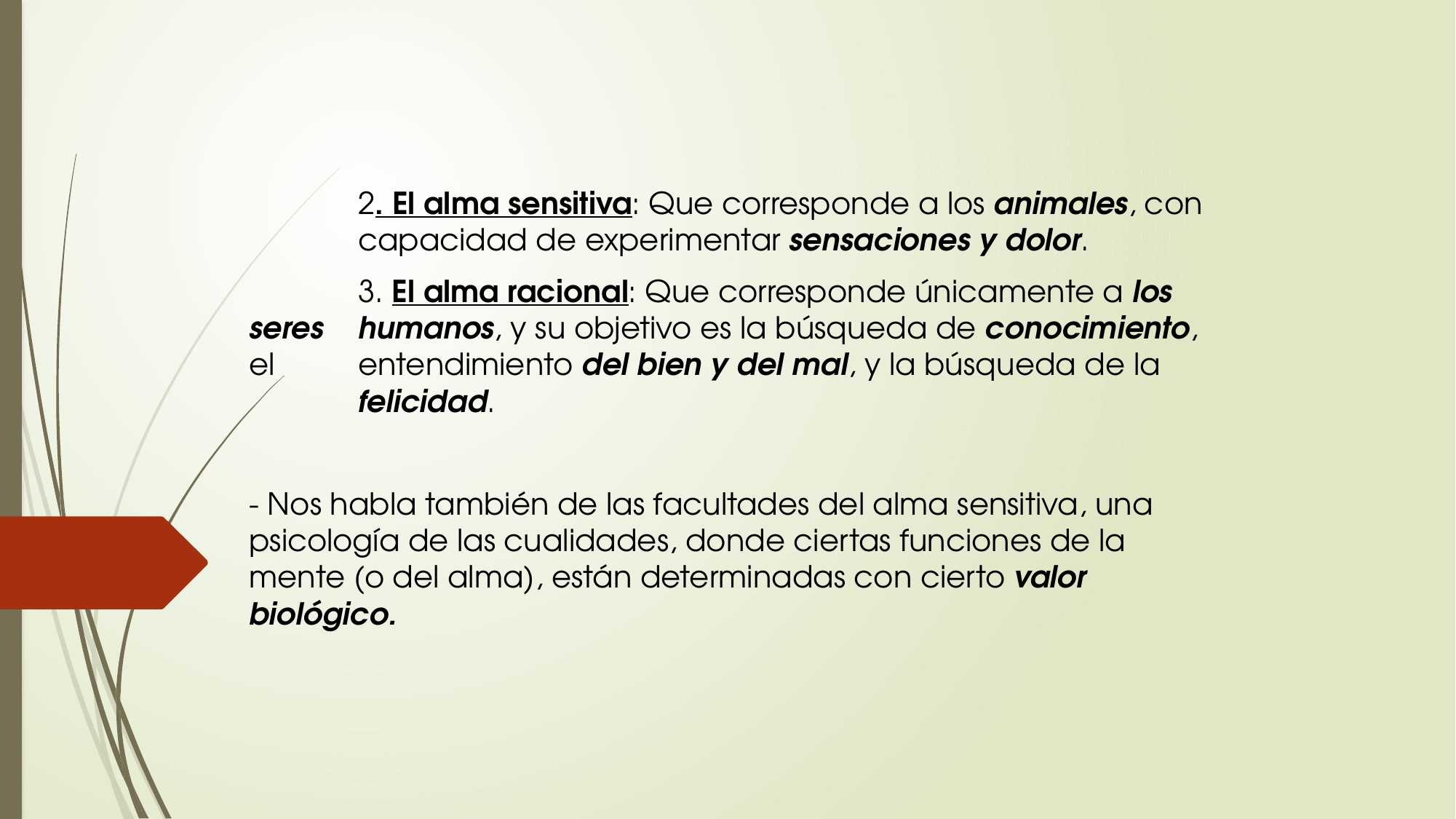

2. El alma sensitiva: Que corresponde a los animales, con 	capacidad de experimentar sensaciones y dolor.
	3. El alma racional: Que corresponde únicamente a los seres 	humanos, y su objetivo es la búsqueda de conocimiento, el 	entendimiento del bien y del mal, y la búsqueda de la 	felicidad.

- Nos habla también de las facultades del alma sensitiva, una psicología de las cualidades, donde ciertas funciones de la mente (o del alma), están determinadas con cierto valor biológico.